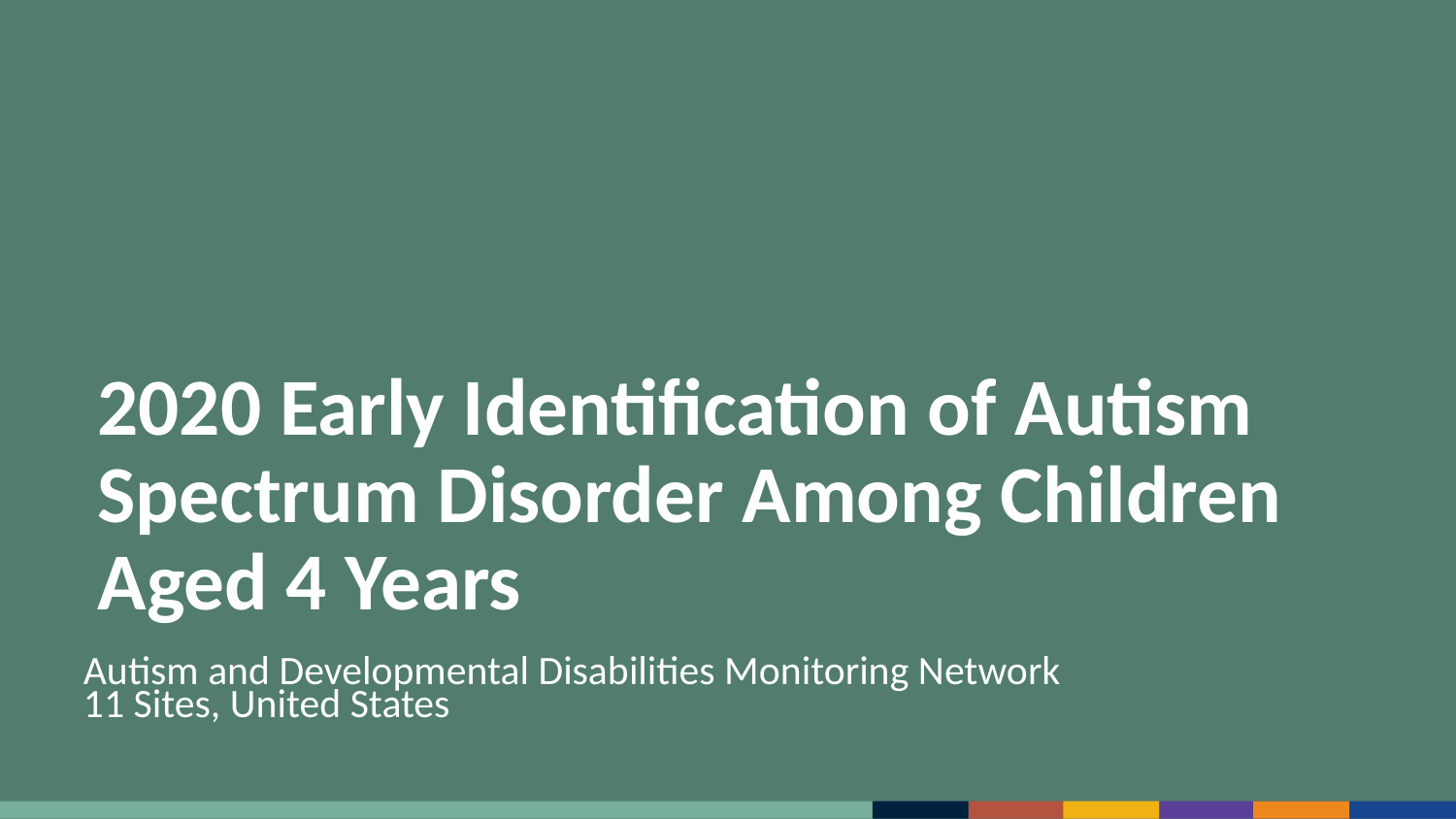

2020 Early Identification of Autism Spectrum Disorder Among Children Aged 4 Years

Autism and Developmental Disabilities Monitoring Network
11 Sites, United States